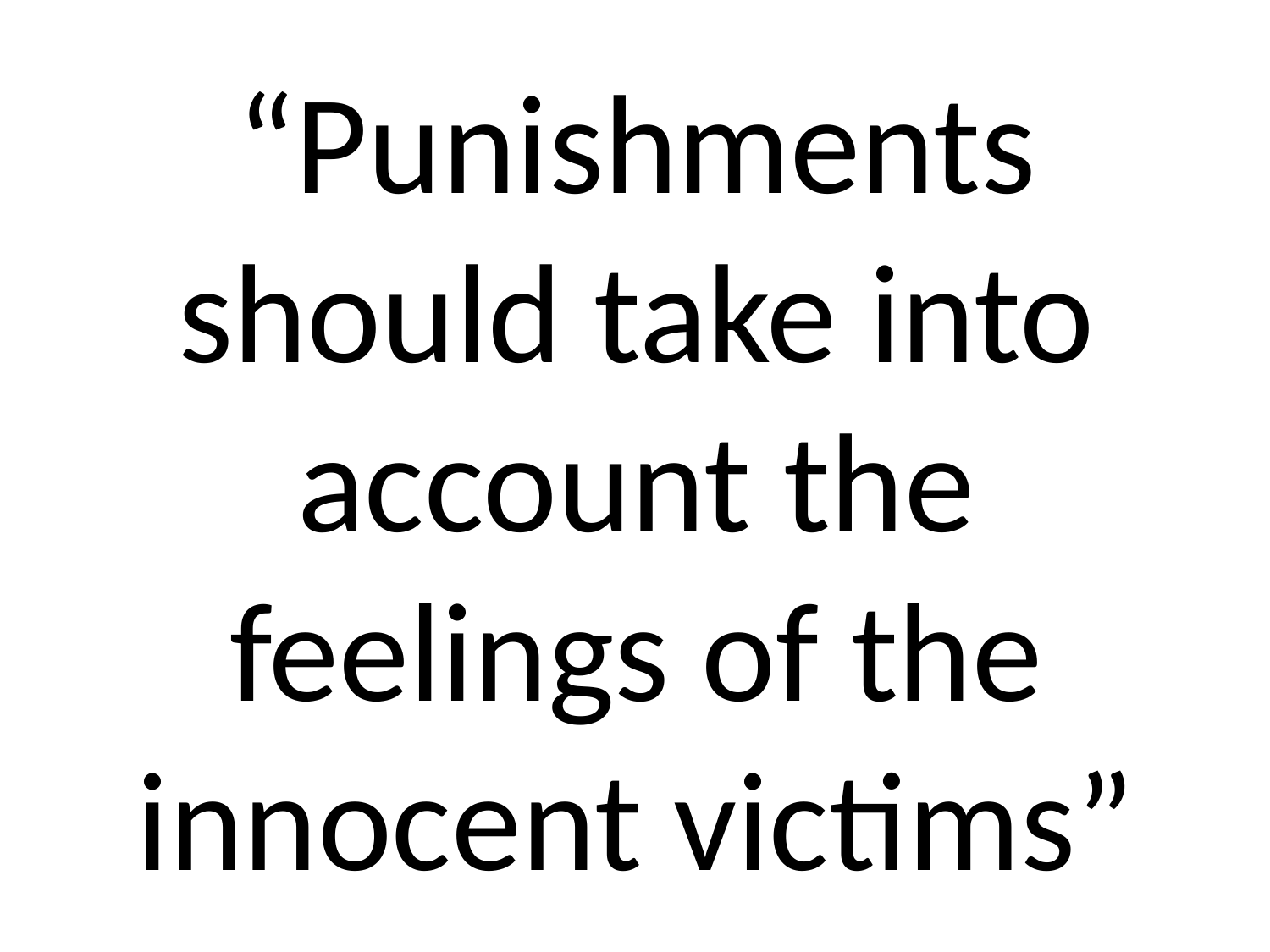

“Punishments should take into account the feelings of the innocent victims”